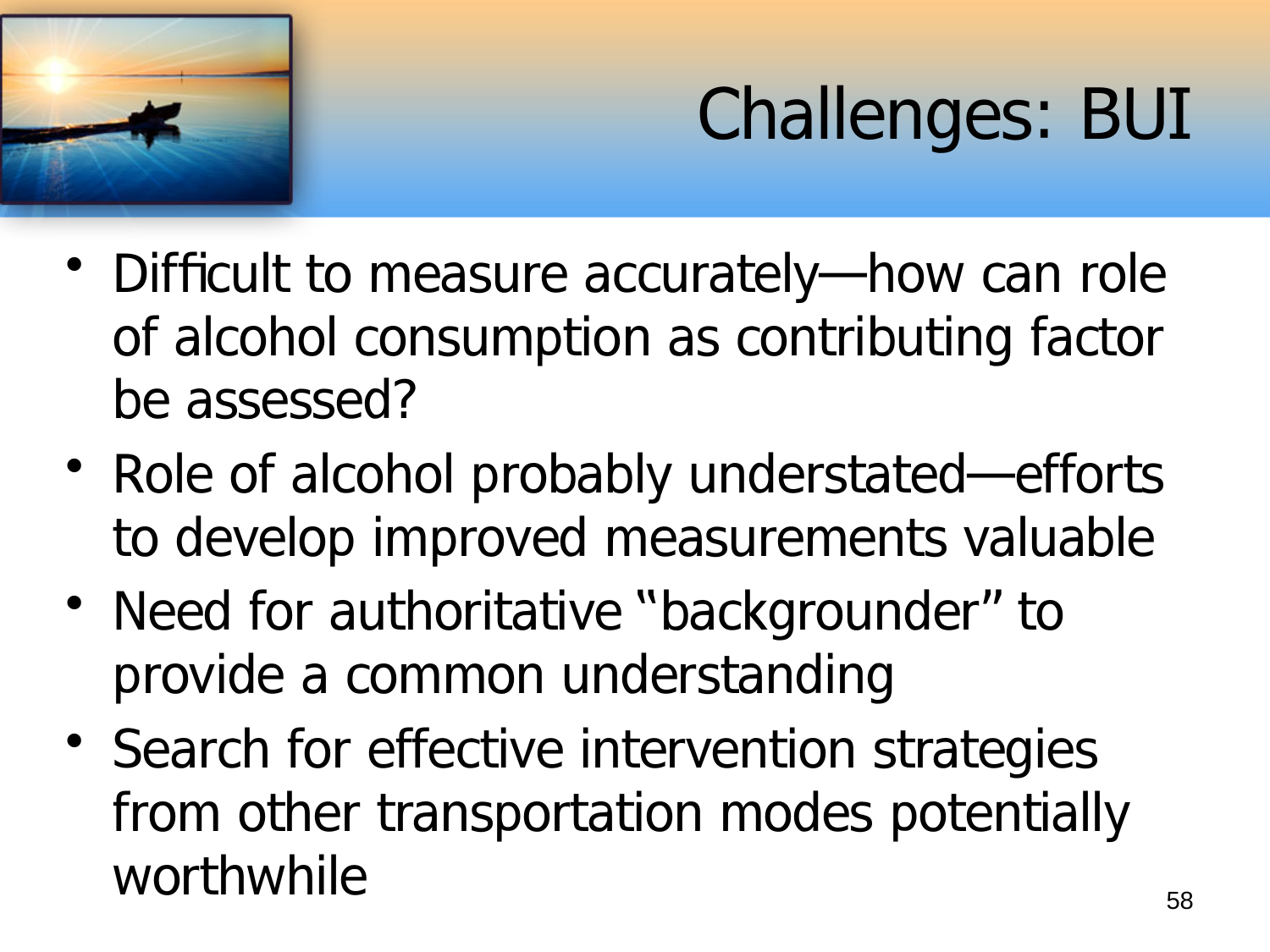

# Challenges: BUI
Difficult to measure accurately—how can role of alcohol consumption as contributing factor be assessed?
Role of alcohol probably understated—efforts to develop improved measurements valuable
Need for authoritative “backgrounder” to provide a common understanding
Search for effective intervention strategies from other transportation modes potentially worthwhile

58